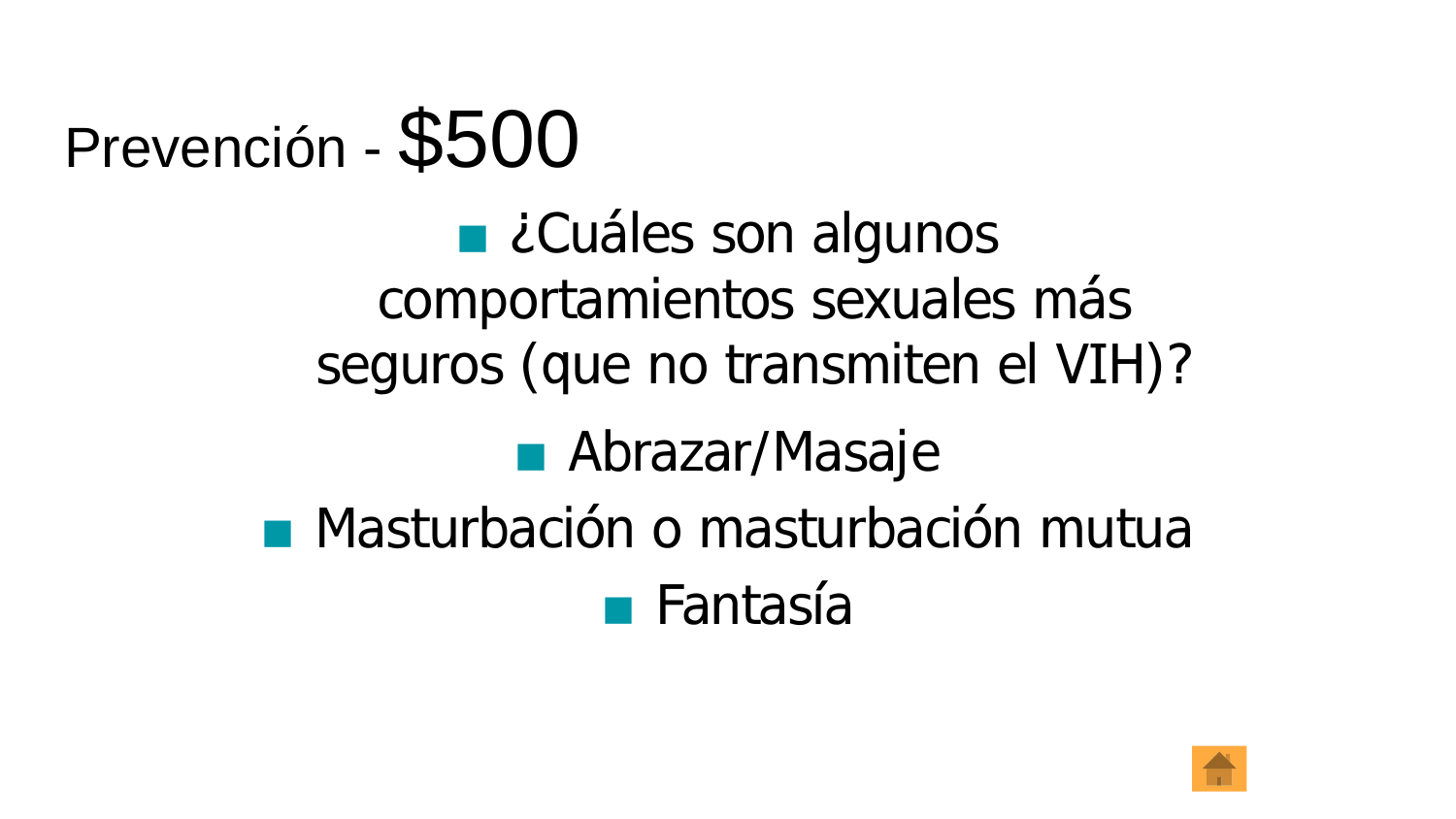

# Prevención - $500
¿Cuáles son algunos comportamientos sexuales más seguros (que no transmiten el VIH)?
Abrazar/Masaje
Masturbación o masturbación mutua
Fantasía